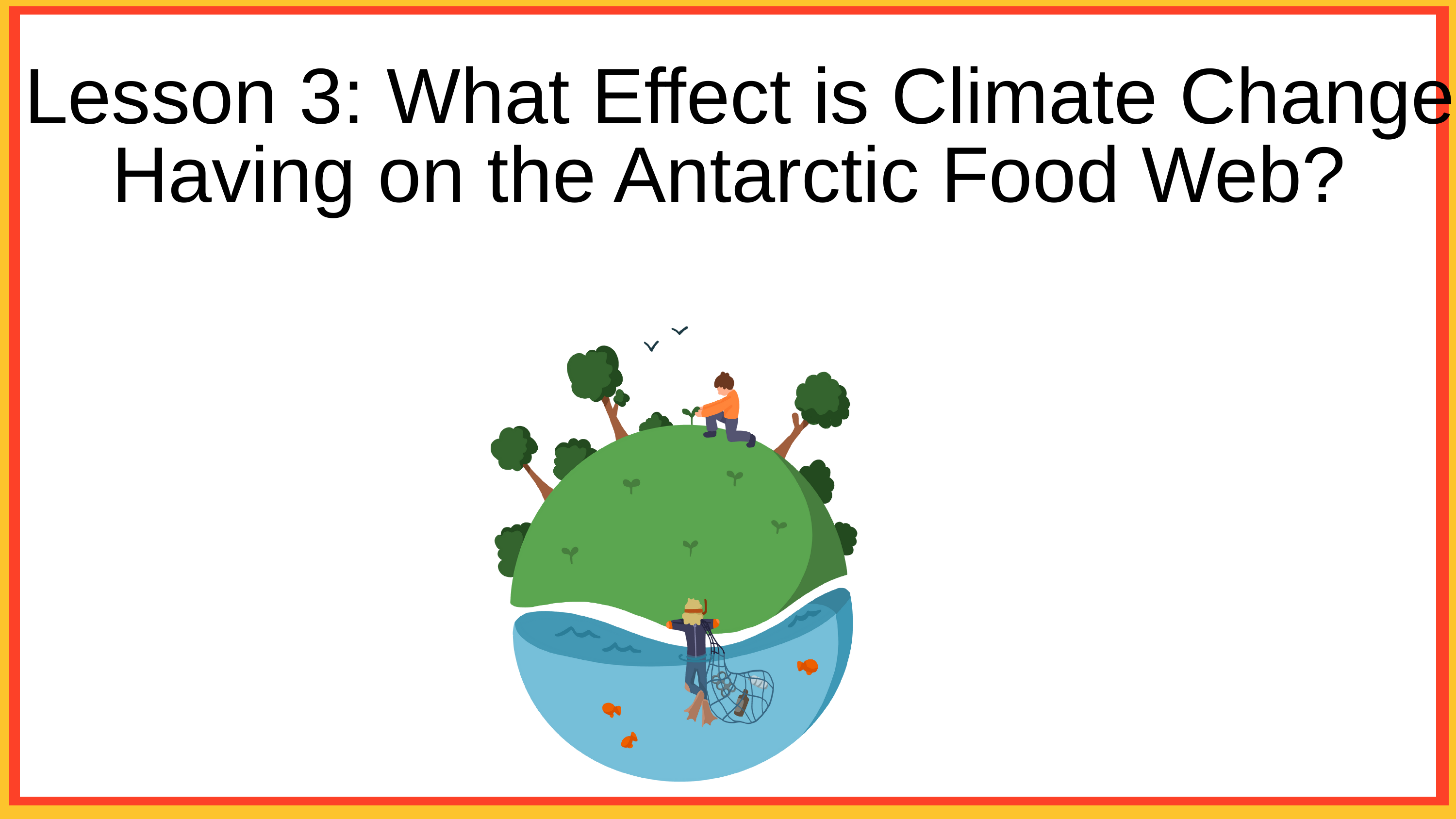

Lesson 3: What Effect is Climate Change Having on the Antarctic Food Web?